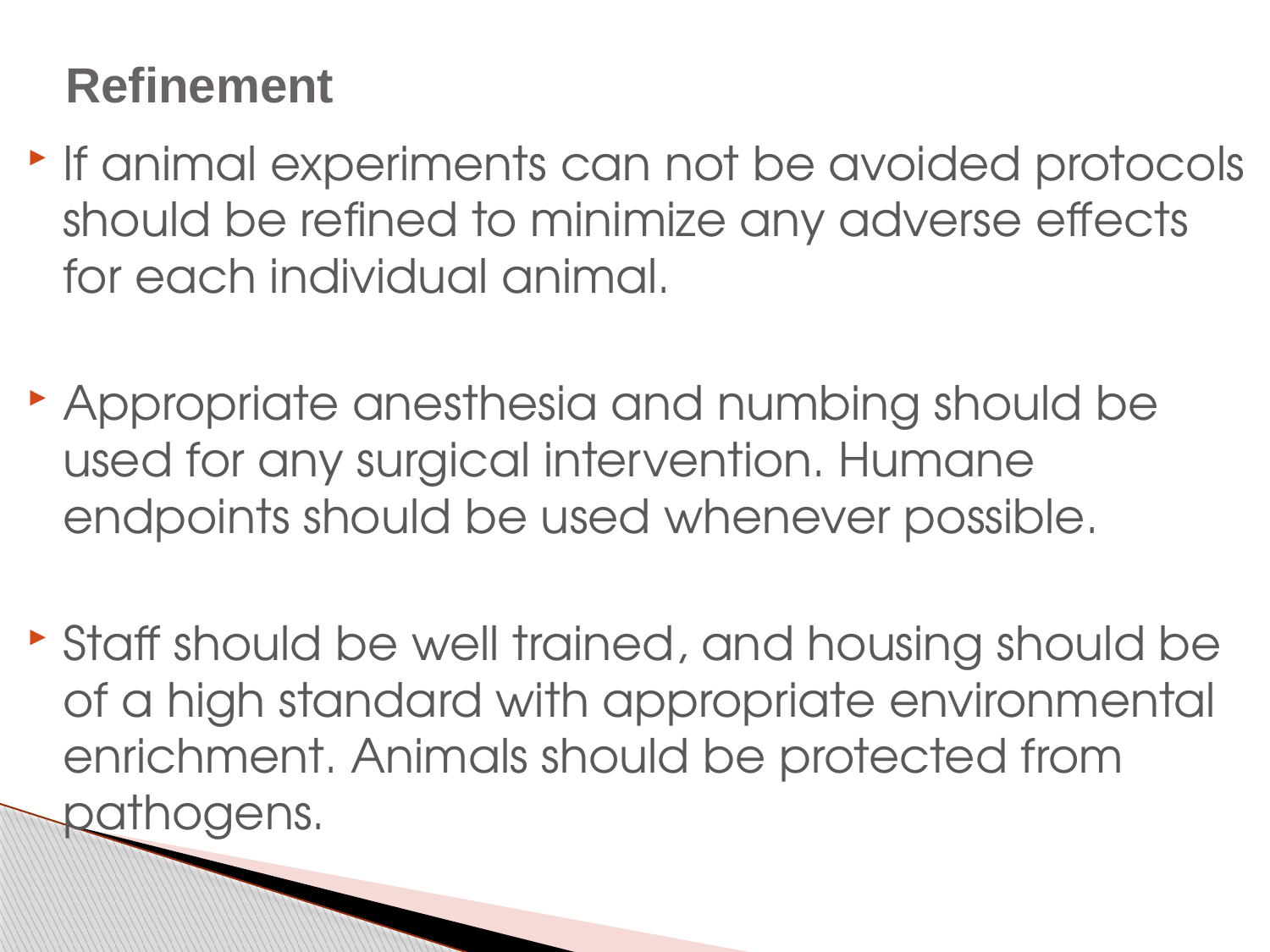

# Refinement
If animal experiments can not be avoided protocols should be refined to minimize any adverse effects for each individual animal.

Appropriate anesthesia and numbing should be used for any surgical intervention. Humane endpoints should be used whenever possible.

Staff should be well trained, and housing should be of a high standard with appropriate environmental enrichment. Animals should be protected from pathogens.